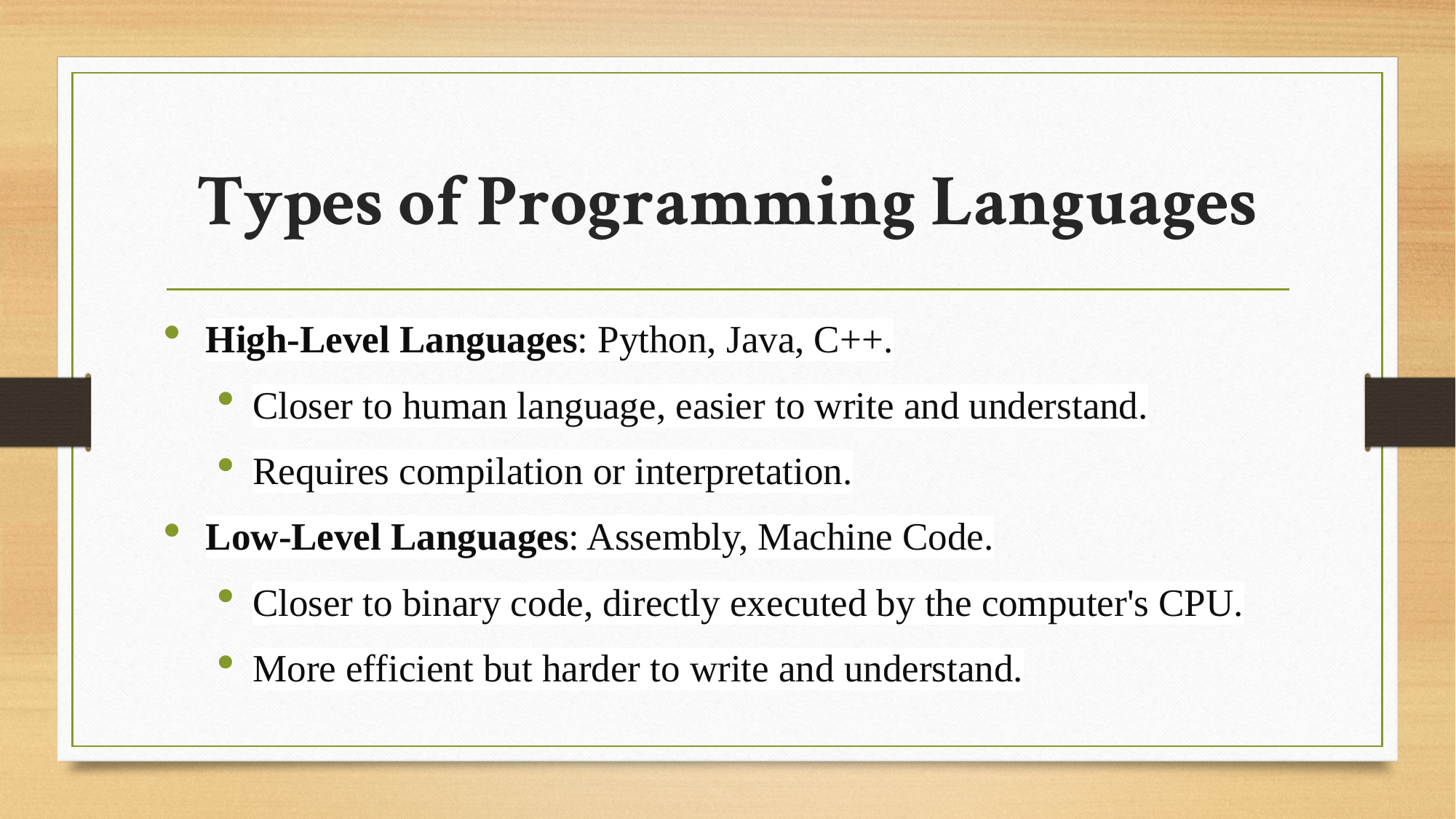

# Types of Programming Languages
High-Level Languages: Python, Java, C++.
Closer to human language, easier to write and understand.
Requires compilation or interpretation.
Low-Level Languages: Assembly, Machine Code.
Closer to binary code, directly executed by the computer's CPU.
More efficient but harder to write and understand.